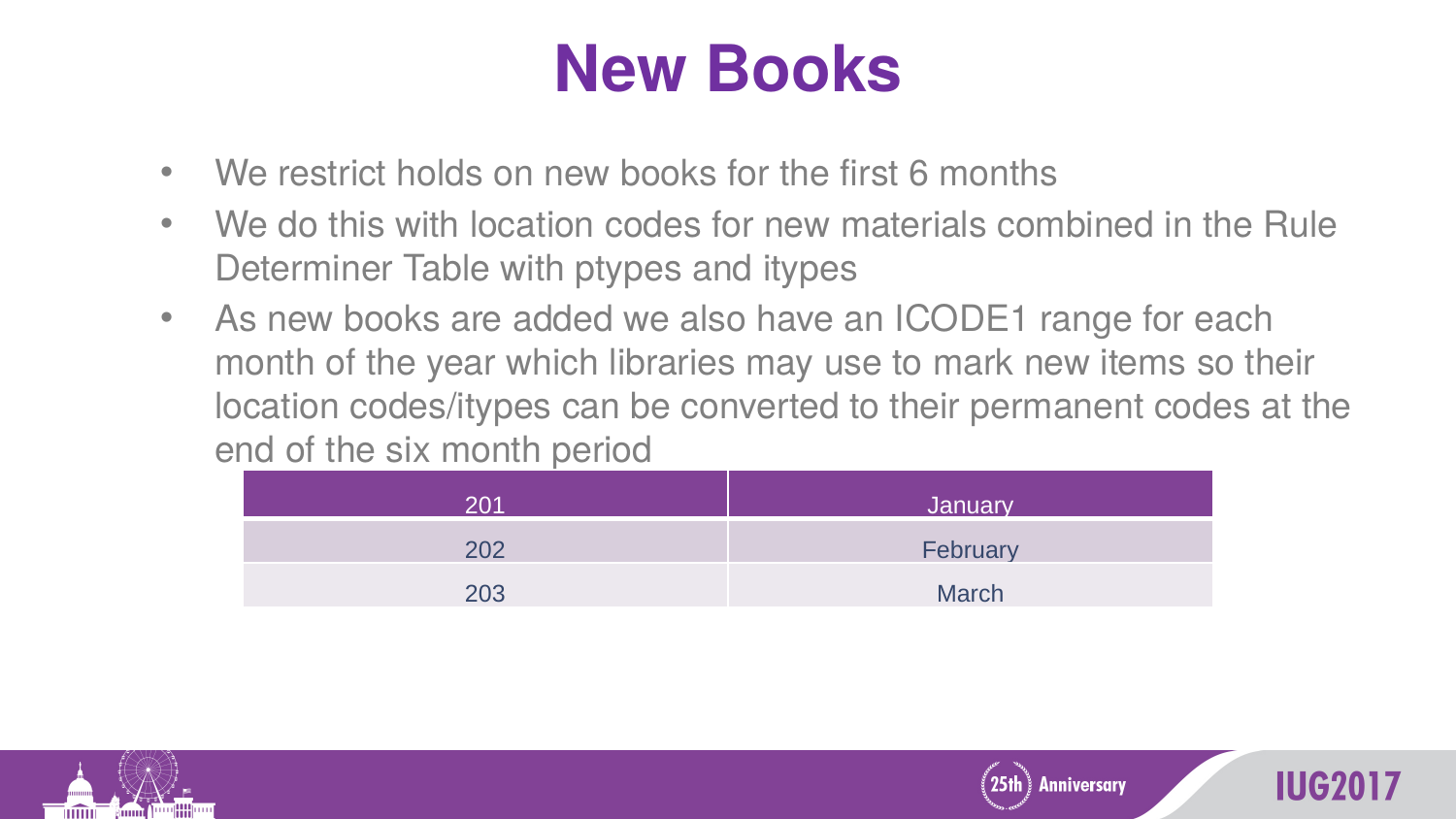

# New Books
We restrict holds on new books for the first 6 months
We do this with location codes for new materials combined in the Rule Determiner Table with ptypes and itypes
As new books are added we also have an ICODE1 range for each month of the year which libraries may use to mark new items so their location codes/itypes can be converted to their permanent codes at the end of the six month period

| 201 | January |
| --- | --- |
| 202 | February |
| 203 | March |